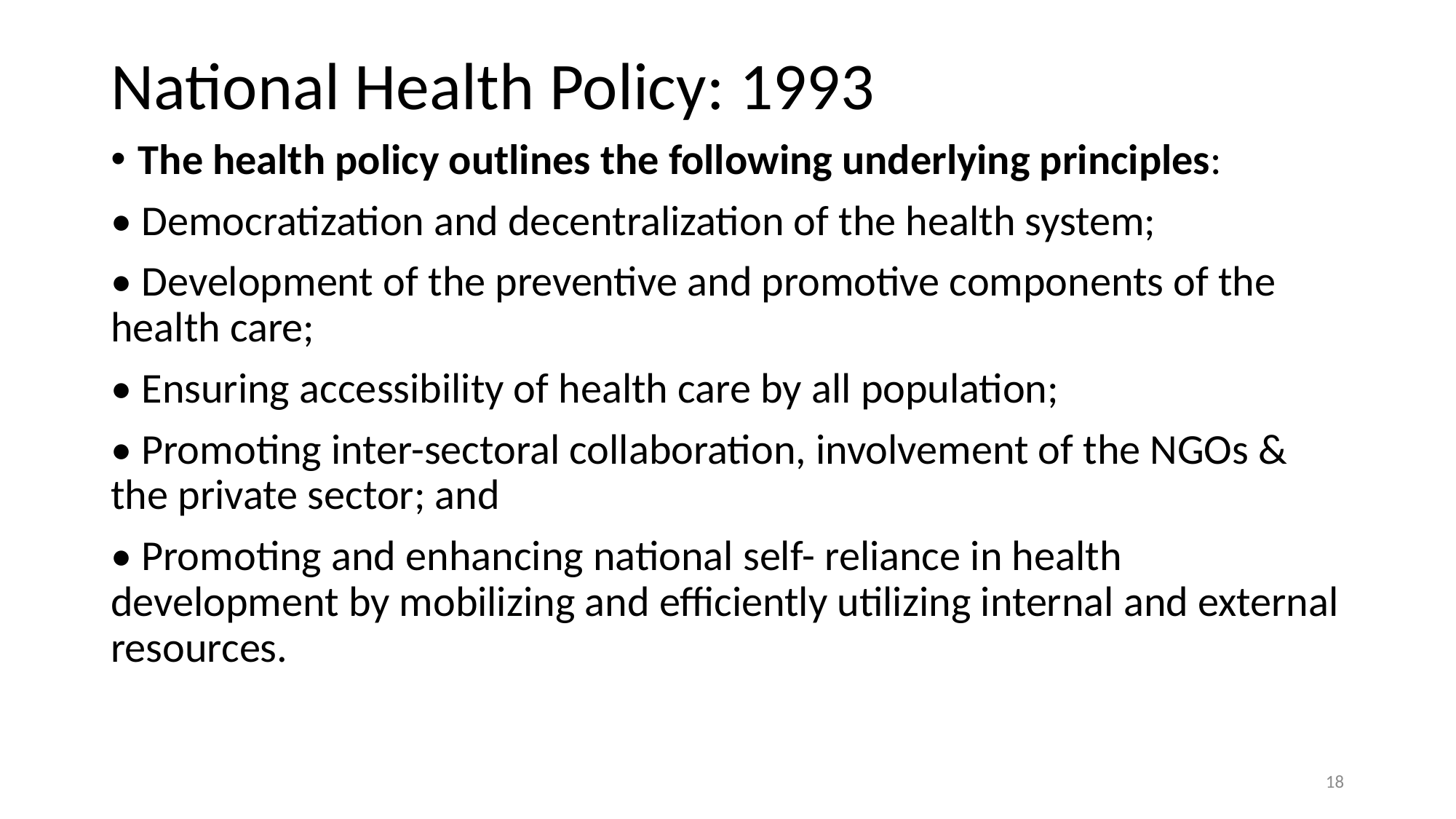

# National Health Policy: 1993
The health policy outlines the following underlying principles:
• Democratization and decentralization of the health system;
• Development of the preventive and promotive components of the health care;
• Ensuring accessibility of health care by all population;
• Promoting inter-sectoral collaboration, involvement of the NGOs & the private sector; and
• Promoting and enhancing national self- reliance in health development by mobilizing and efficiently utilizing internal and external resources.

18